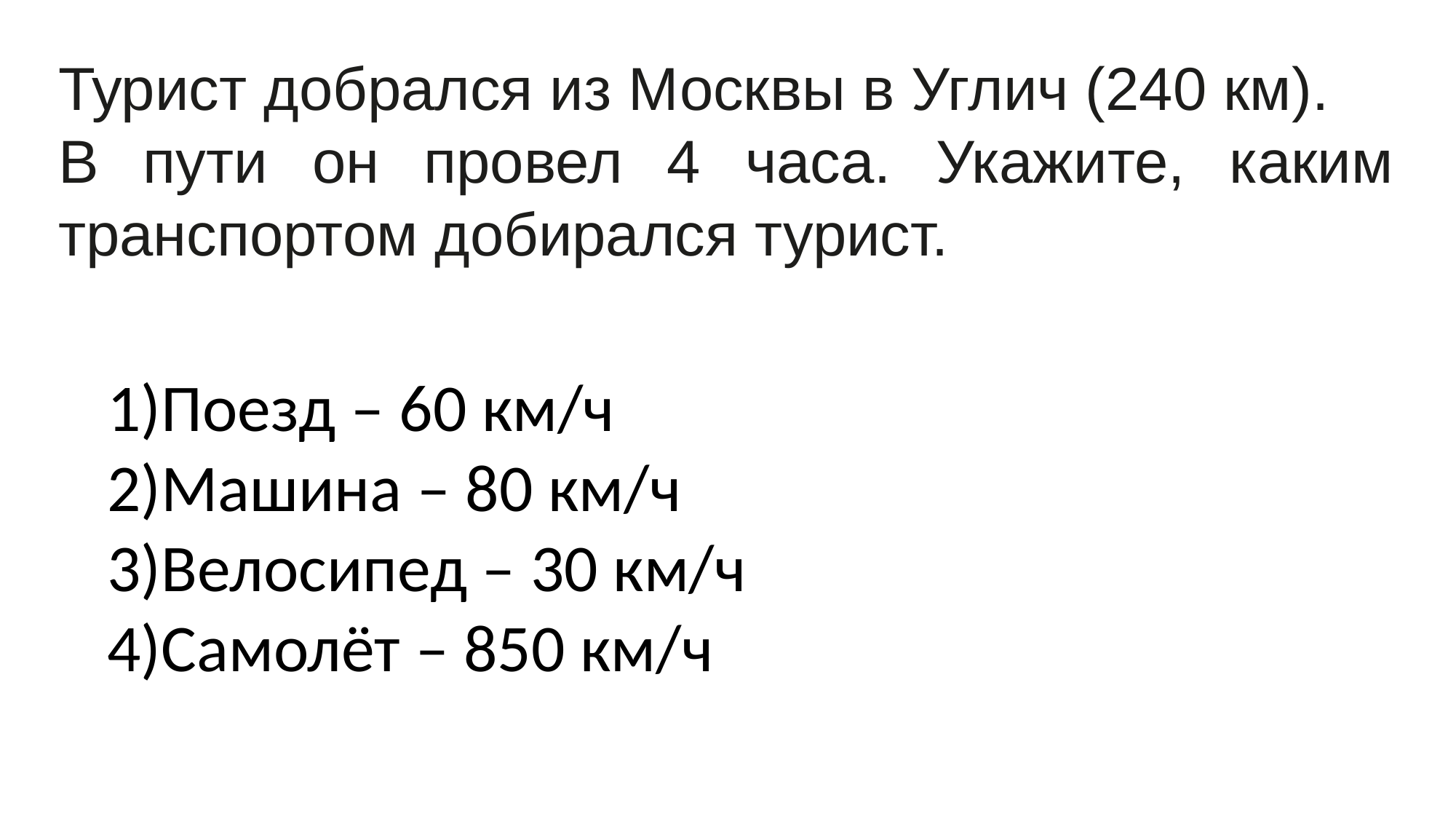

Турист добрался из Москвы в Углич (240 км).
В пути он провел 4 часа. Укажите, каким транспортом добирался турист.
Поезд – 60 км/ч
Машина – 80 км/ч
Велосипед – 30 км/ч
Cамолёт – 850 км/ч